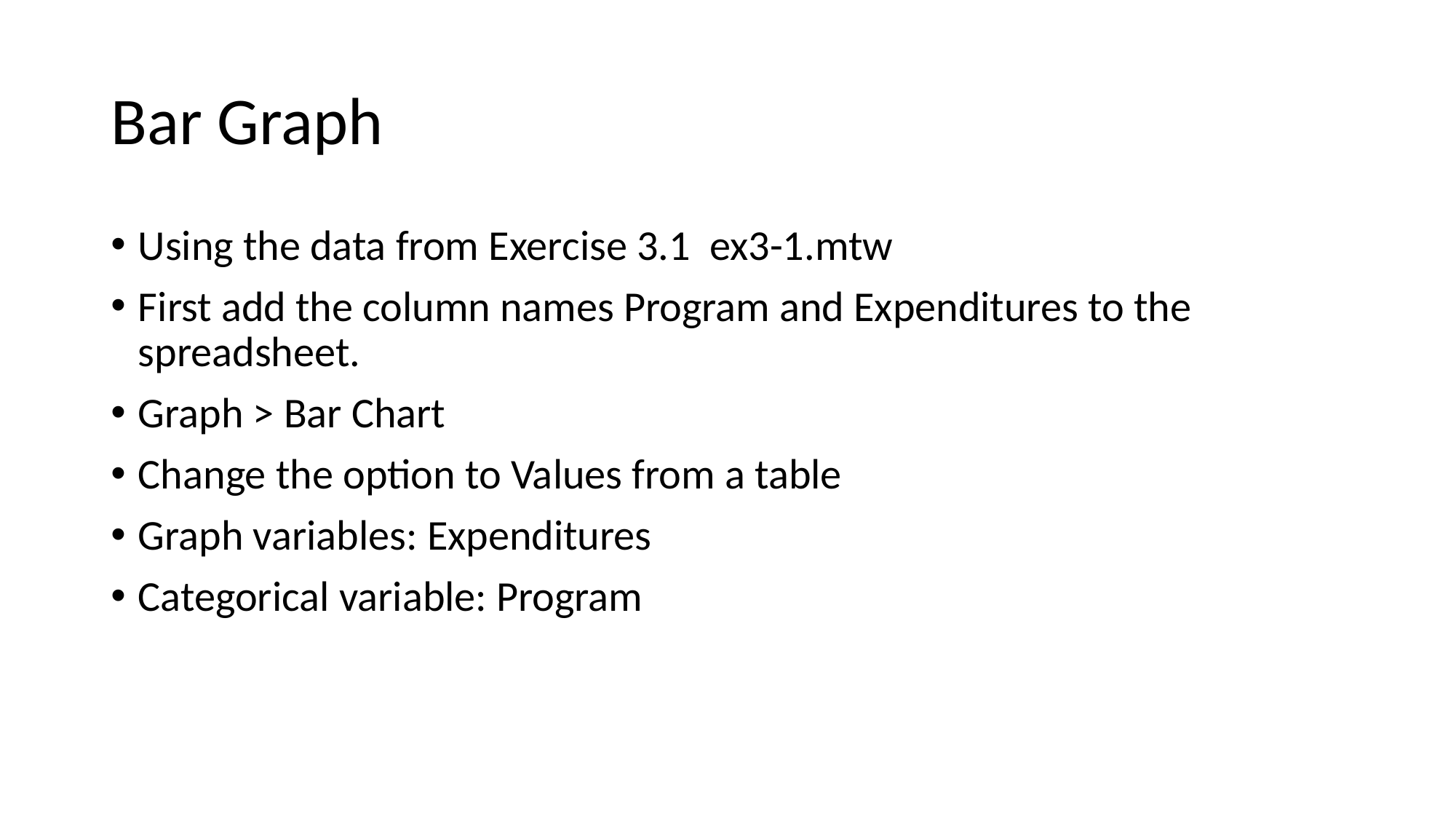

# Bar Graph
Using the data from Exercise 3.1  ex3-1.mtw
First add the column names Program and Expenditures to the spreadsheet.
Graph > Bar Chart
Change the option to Values from a table
Graph variables: Expenditures
Categorical variable: Program